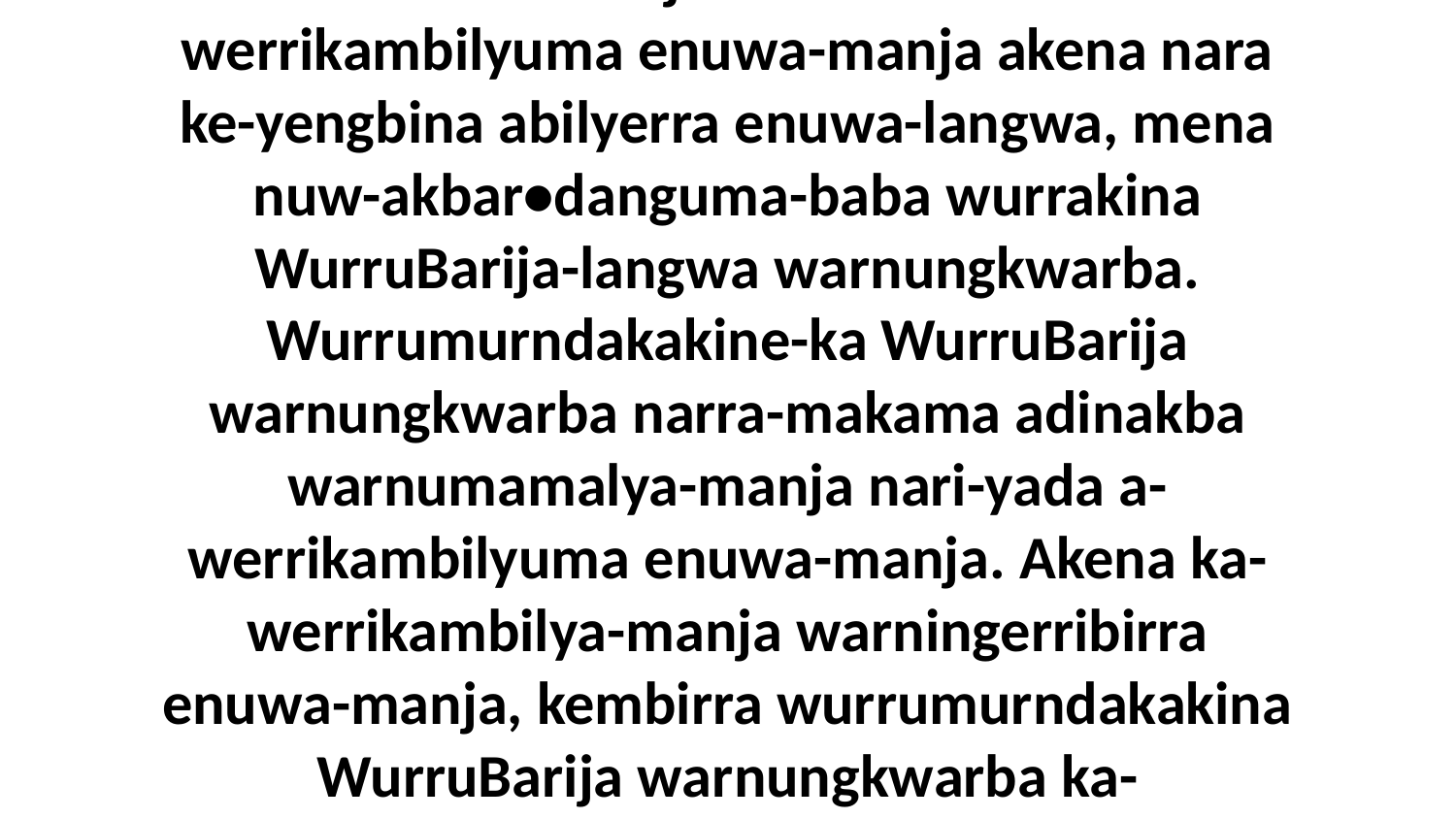

42 Kada wurrumurndakakina WarningiJudiya wurrububungkawa wurrababurna-langwa nenumini-yarrkuwaranga Jesus. Nara-da! Umba aburraja wurrukwala na-werrikambilyuma enuwa-manja akena nara ke-yengbina abilyerra enuwa-langwa, mena nuw-akbar•danguma-baba wurrakina WurruBarija-langwa warnungkwarba. Wurrumurndakakine-ka WurruBarija warnungkwarba narra-makama adinakba warnumamalya-manja nari-yada a-werrikambilyuma enuwa-manja. Akena ka-werrikambilya-manja warningerribirra enuwa-manja, kembirra wurrumurndakakina WurruBarija warnungkwarba ka-minangkirreyinama amurndakakina-langwa jinikakwa kajungwa nari-yada e-yangmarngkwajuma Neningikarrawaru-wa yakwujina.